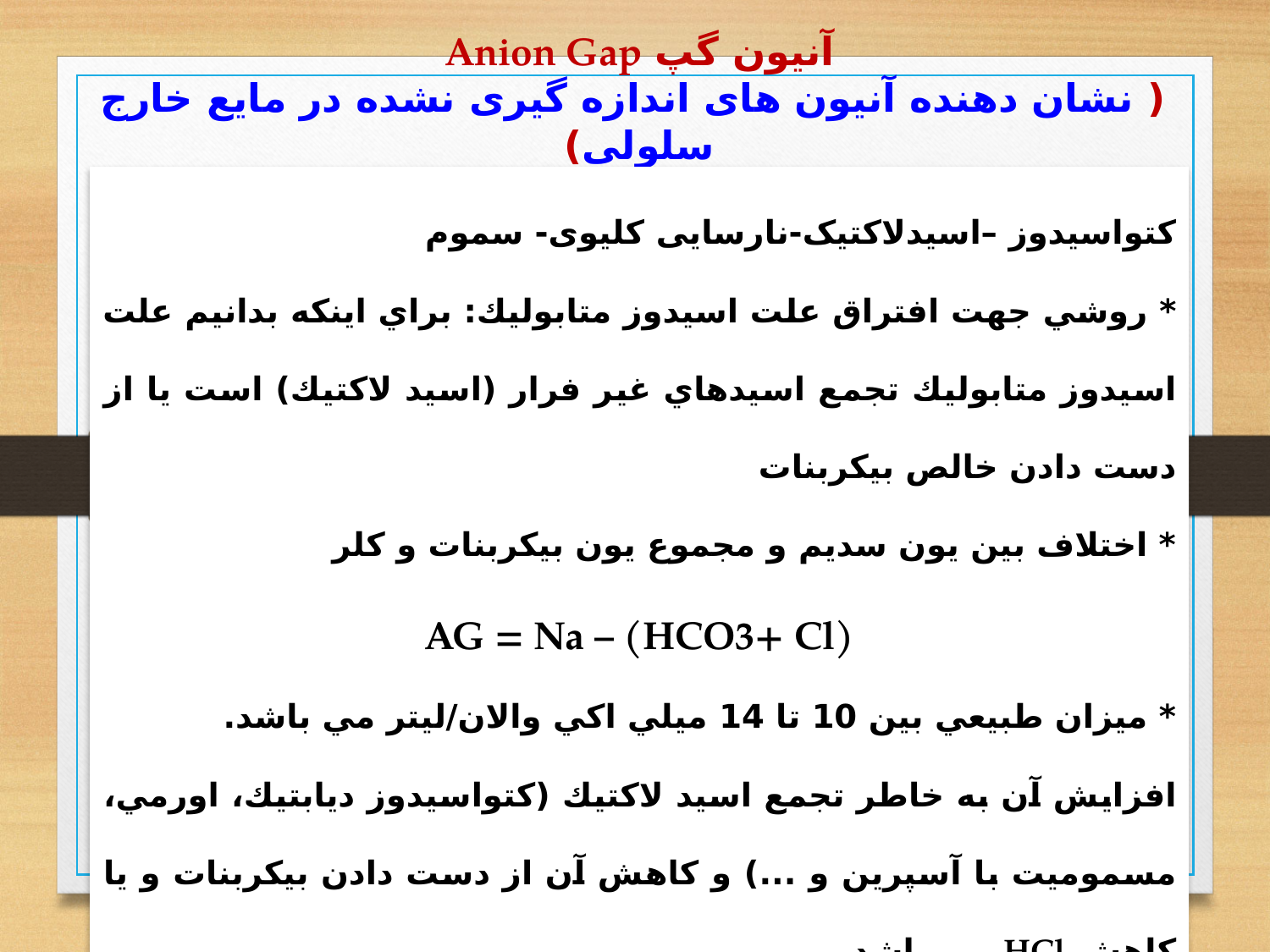

آنيون گپ Anion Gap
 ( نشان دهنده آنیون های اندازه گیری نشده در مایع خارج سلولی)
کتواسیدوز –اسیدلاکتیک-نارسایی کلیوی- سموم
* روشي جهت افتراق علت اسيدوز متابوليك: براي اينكه بدانيم علت اسيدوز متابوليك تجمع اسيدهاي غير فرار (اسيد لاكتيك) است يا از دست دادن خالص بيكربنات
* اختلاف بين يون سديم و مجموع يون بيكربنات و کلر
AG = Na – (HCO3+ Cl)
* ميزان طبيعي بين 10 تا 14 ميلي اكي والان/ليتر مي باشد.
افزايش آن به خاطر تجمع اسيد لاكتيك (كتواسيدوز ديابتيك، اورمي، مسموميت با آسپرين و ...) و كاهش آن از دست دادن بيكربنات و يا كاهش HCl مي باشد.